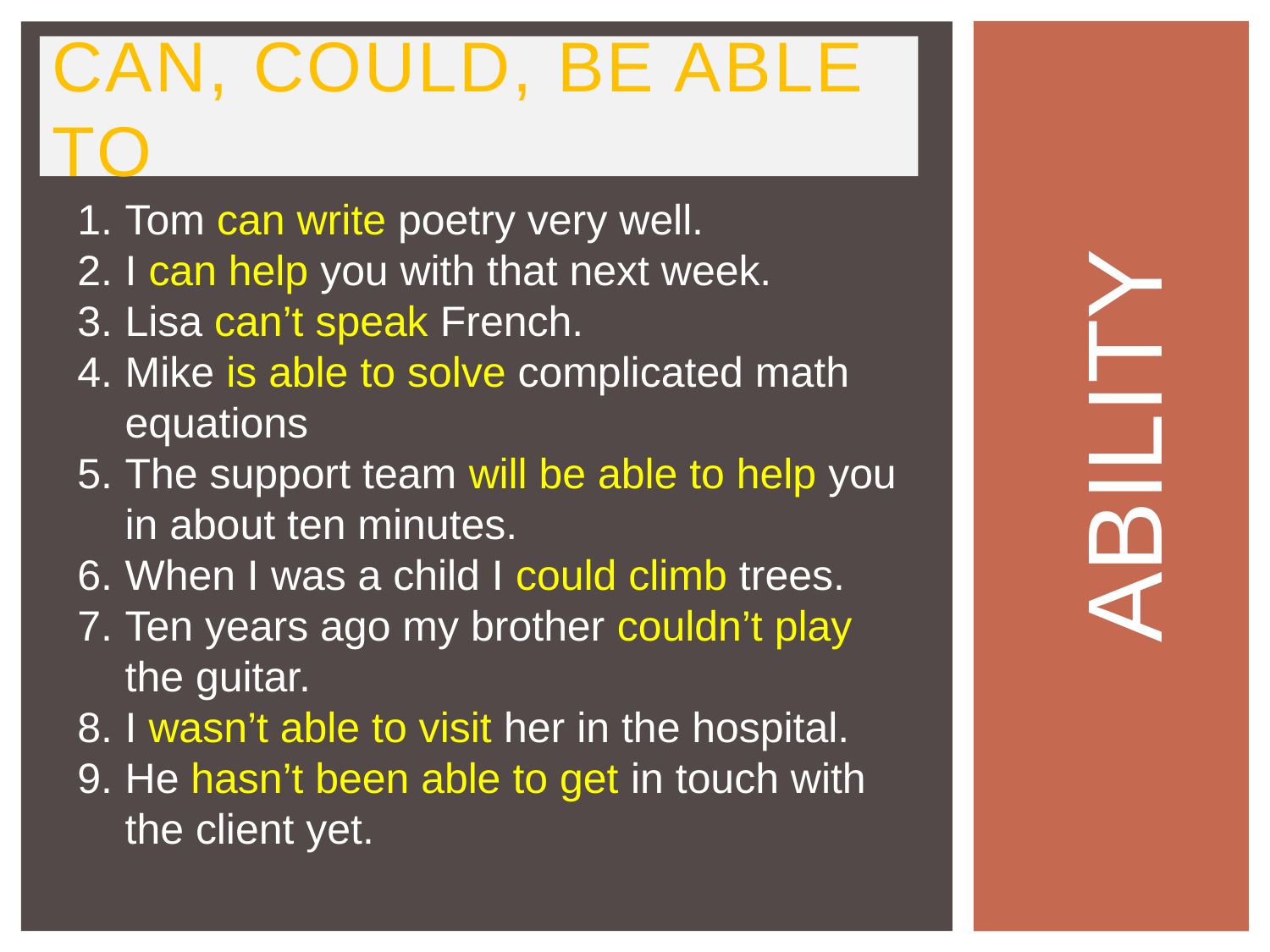

# Can, Could, Be Able To
Tom can write poetry very well.
I can help you with that next week.
Lisa can’t speak French.
Mike is able to solve complicated math equations
The support team will be able to help you in about ten minutes.
When I was a child I could climb trees.
Ten years ago my brother couldn’t play the guitar.
I wasn’t able to visit her in the hospital.
He hasn’t been able to get in touch with the client yet.
ABILITY